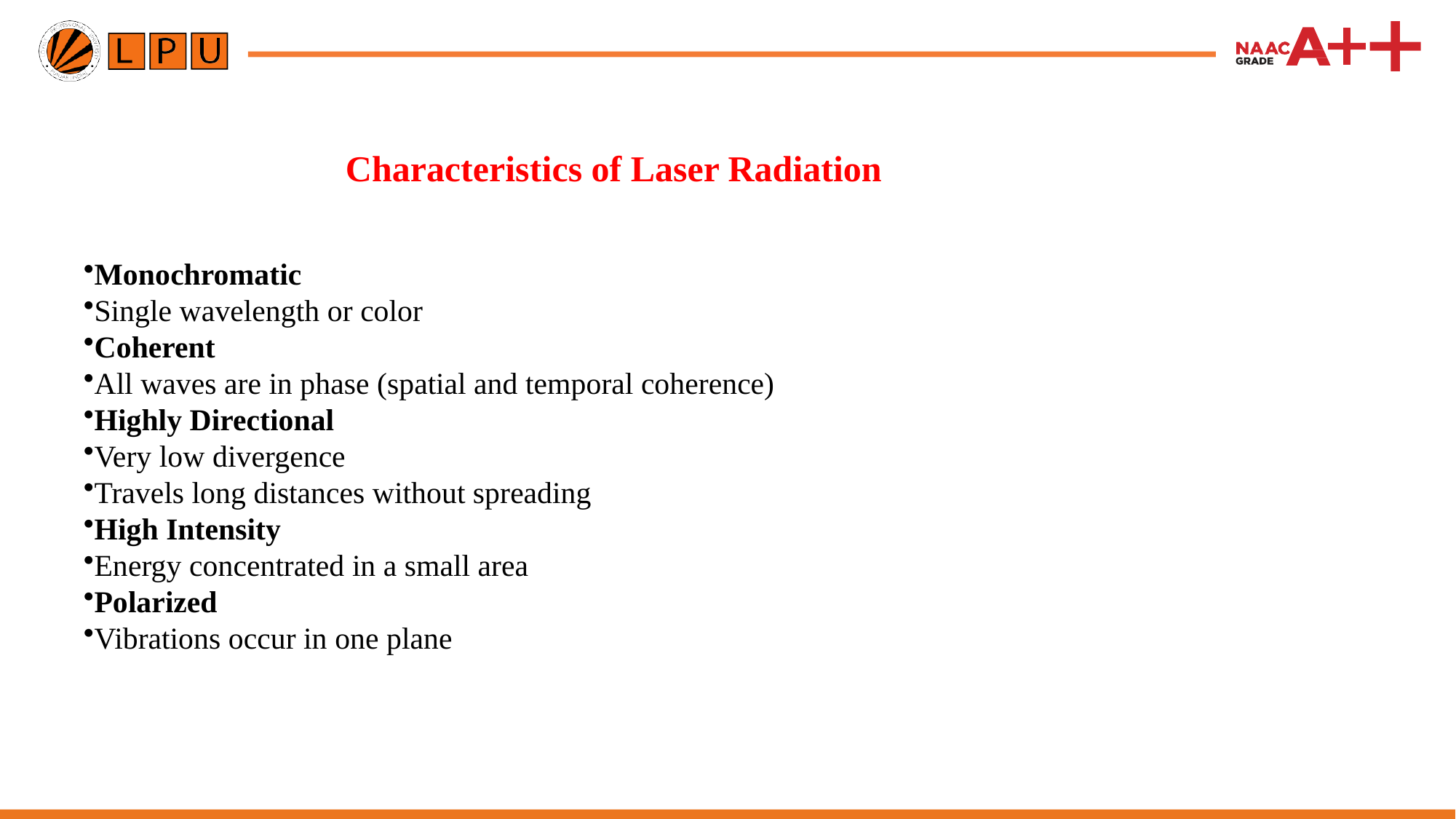

# Characteristics of Laser Radiation
Monochromatic
Single wavelength or color
Coherent
All waves are in phase (spatial and temporal coherence)
Highly Directional
Very low divergence
Travels long distances without spreading
High Intensity
Energy concentrated in a small area
Polarized
Vibrations occur in one plane